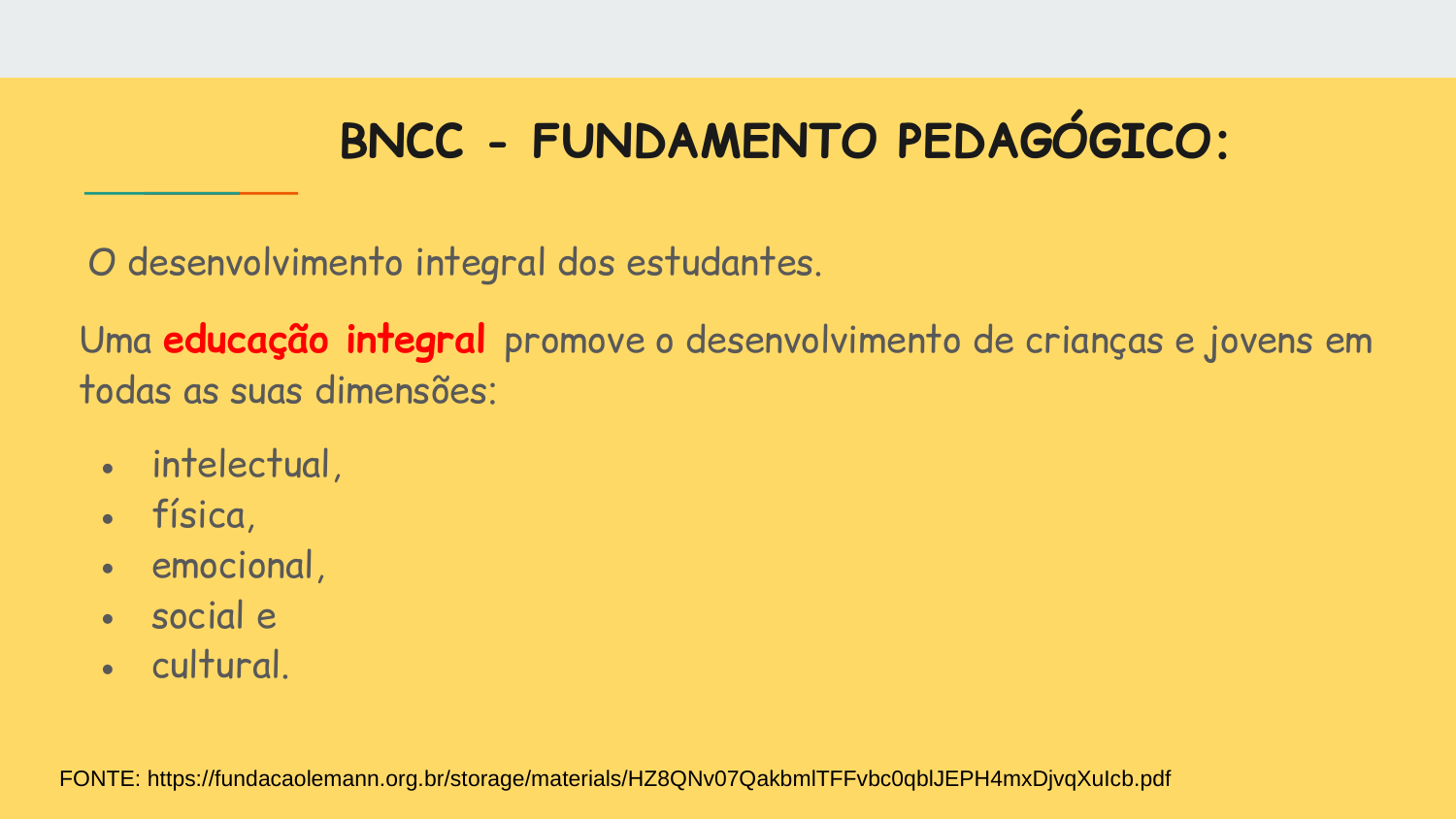

# BNCC - FUNDAMENTO PEDAGÓGICO:
 O desenvolvimento integral dos estudantes.
Uma educação integral promove o desenvolvimento de crianças e jovens em todas as suas dimensões:
intelectual,
física,
emocional,
social e
cultural.

FONTE: https://fundacaolemann.org.br/storage/materials/HZ8QNv07QakbmlTFFvbc0qblJEPH4mxDjvqXuIcb.pdf